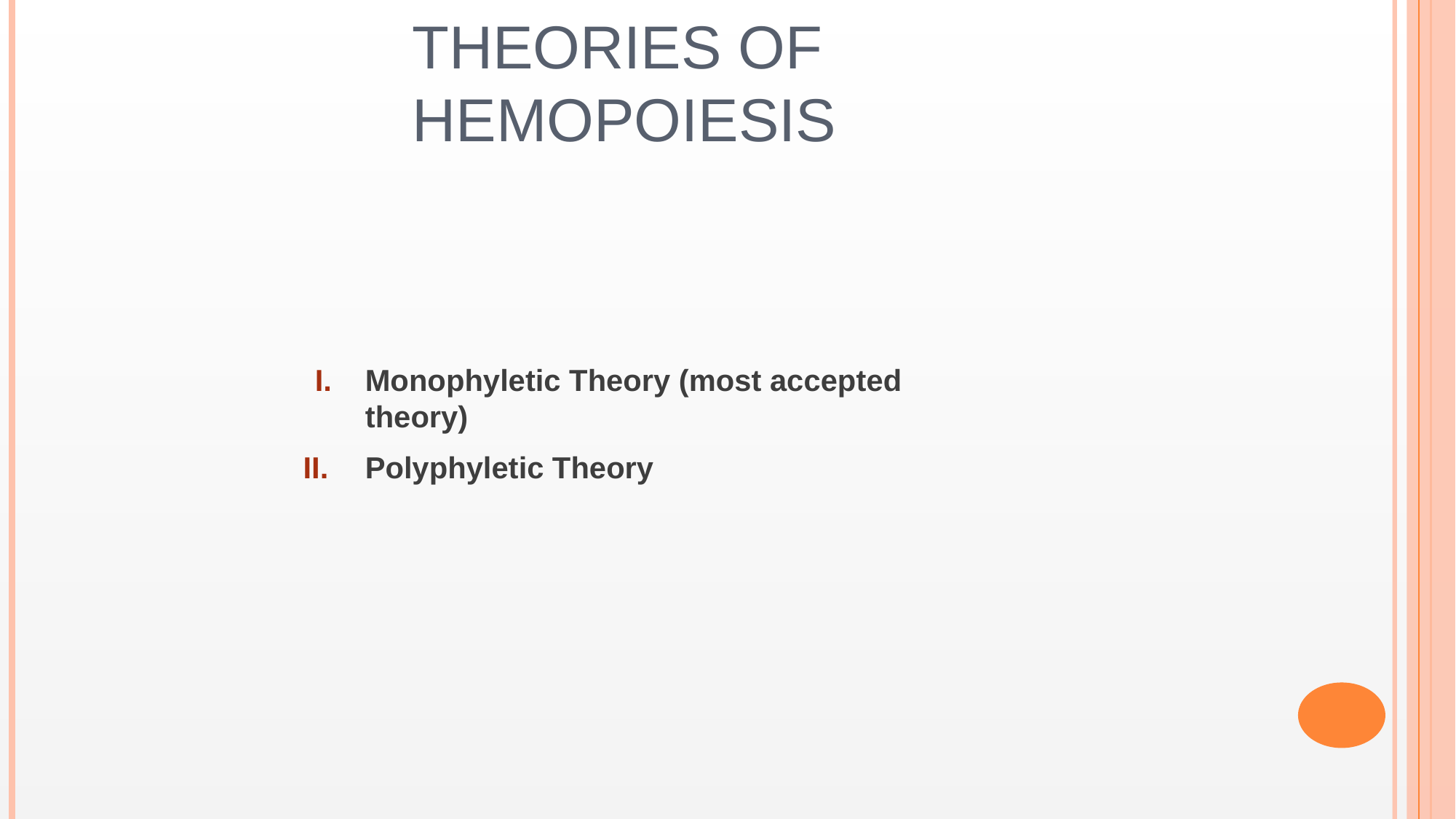

# Theories of Hemopoiesis
Monophyletic Theory (most accepted theory)
Polyphyletic Theory